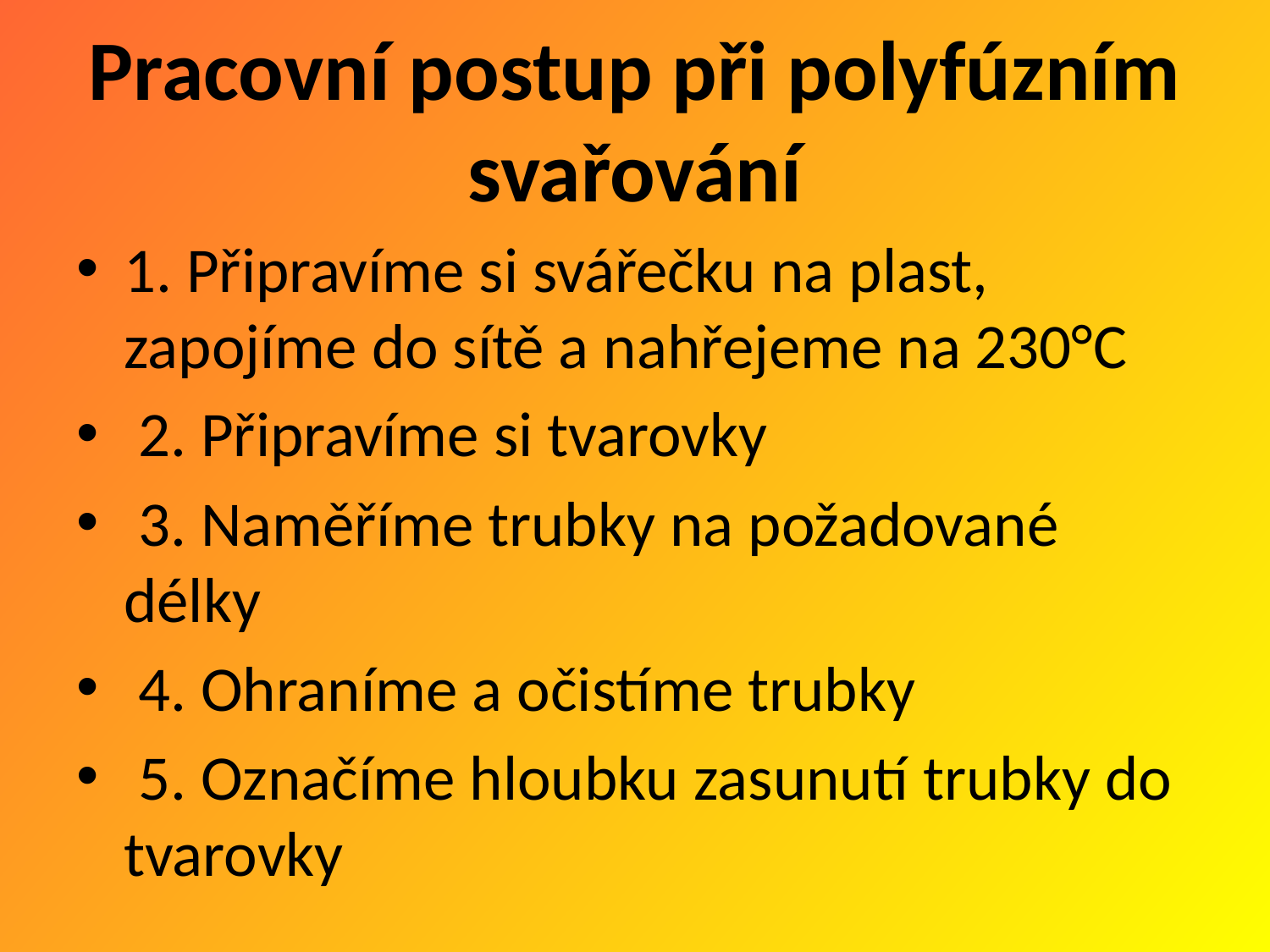

# Pracovní postup při polyfúzním svařování
1. Připravíme si svářečku na plast, zapojíme do sítě a nahřejeme na 230°C
 2. Připravíme si tvarovky
 3. Naměříme trubky na požadované délky
 4. Ohraníme a očistíme trubky
 5. Označíme hloubku zasunutí trubky do tvarovky